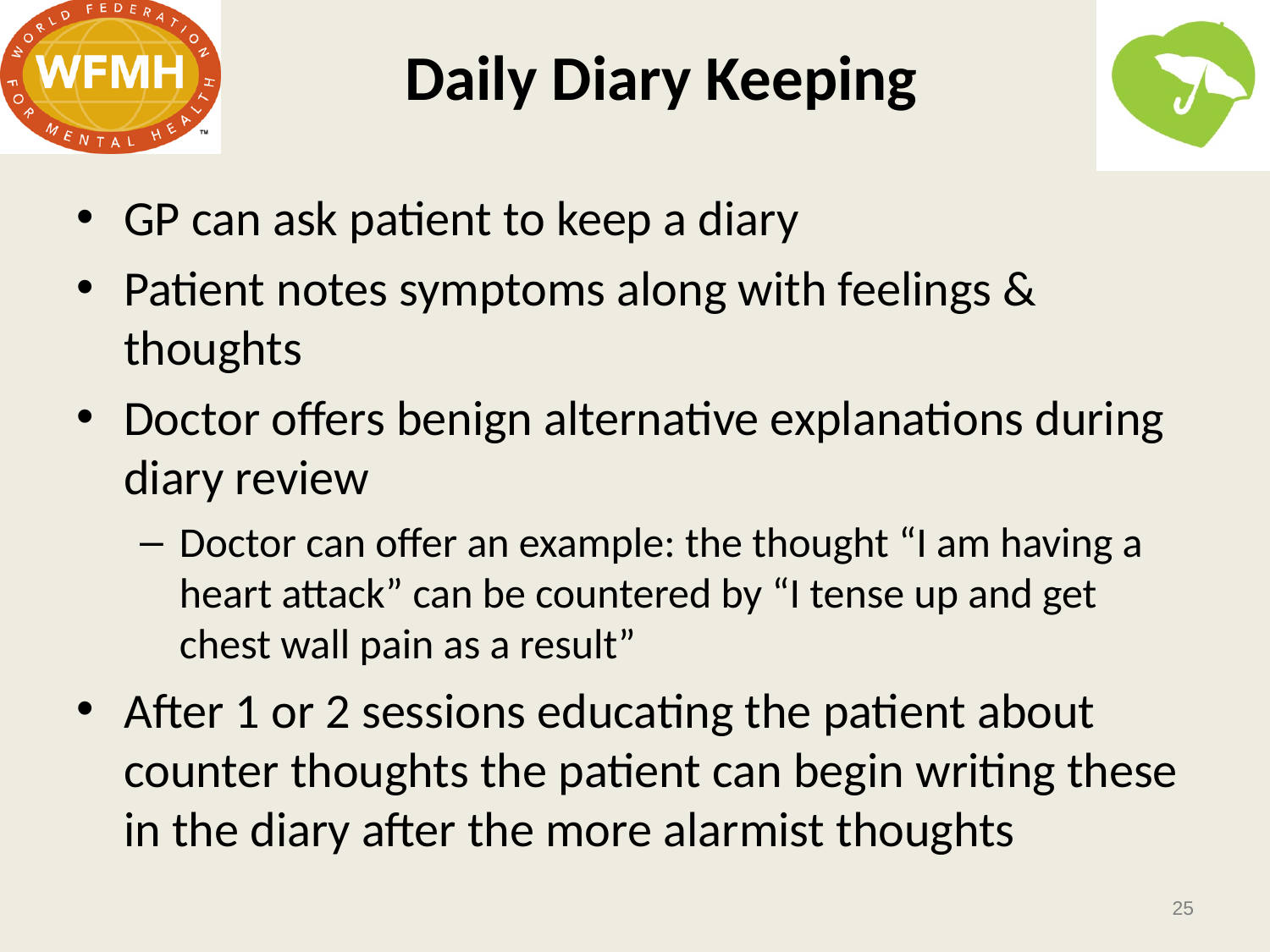

# Daily Diary Keeping
GP can ask patient to keep a diary
Patient notes symptoms along with feelings & thoughts
Doctor offers benign alternative explanations during diary review
Doctor can offer an example: the thought “I am having a heart attack” can be countered by “I tense up and get chest wall pain as a result”
After 1 or 2 sessions educating the patient about counter thoughts the patient can begin writing these in the diary after the more alarmist thoughts

25